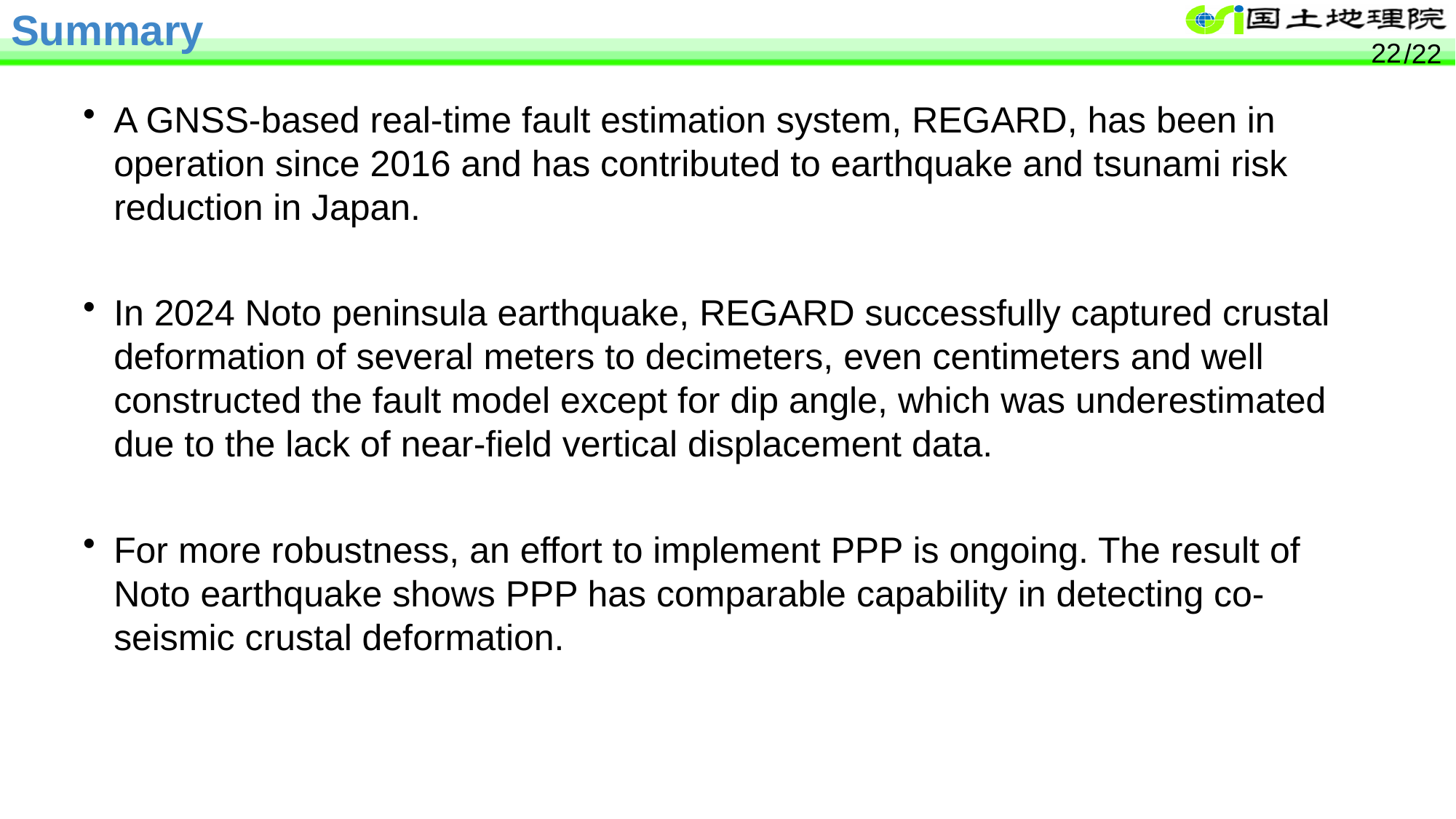

# Summary
22
A GNSS-based real-time fault estimation system, REGARD, has been in operation since 2016 and has contributed to earthquake and tsunami risk reduction in Japan.

In 2024 Noto peninsula earthquake, REGARD successfully captured crustal deformation of several meters to decimeters, even centimeters and well constructed the fault model except for dip angle, which was underestimated due to the lack of near-field vertical displacement data.

For more robustness, an effort to implement PPP is ongoing. The result of  Noto earthquake shows PPP has comparable capability in detecting co-seismic crustal deformation.